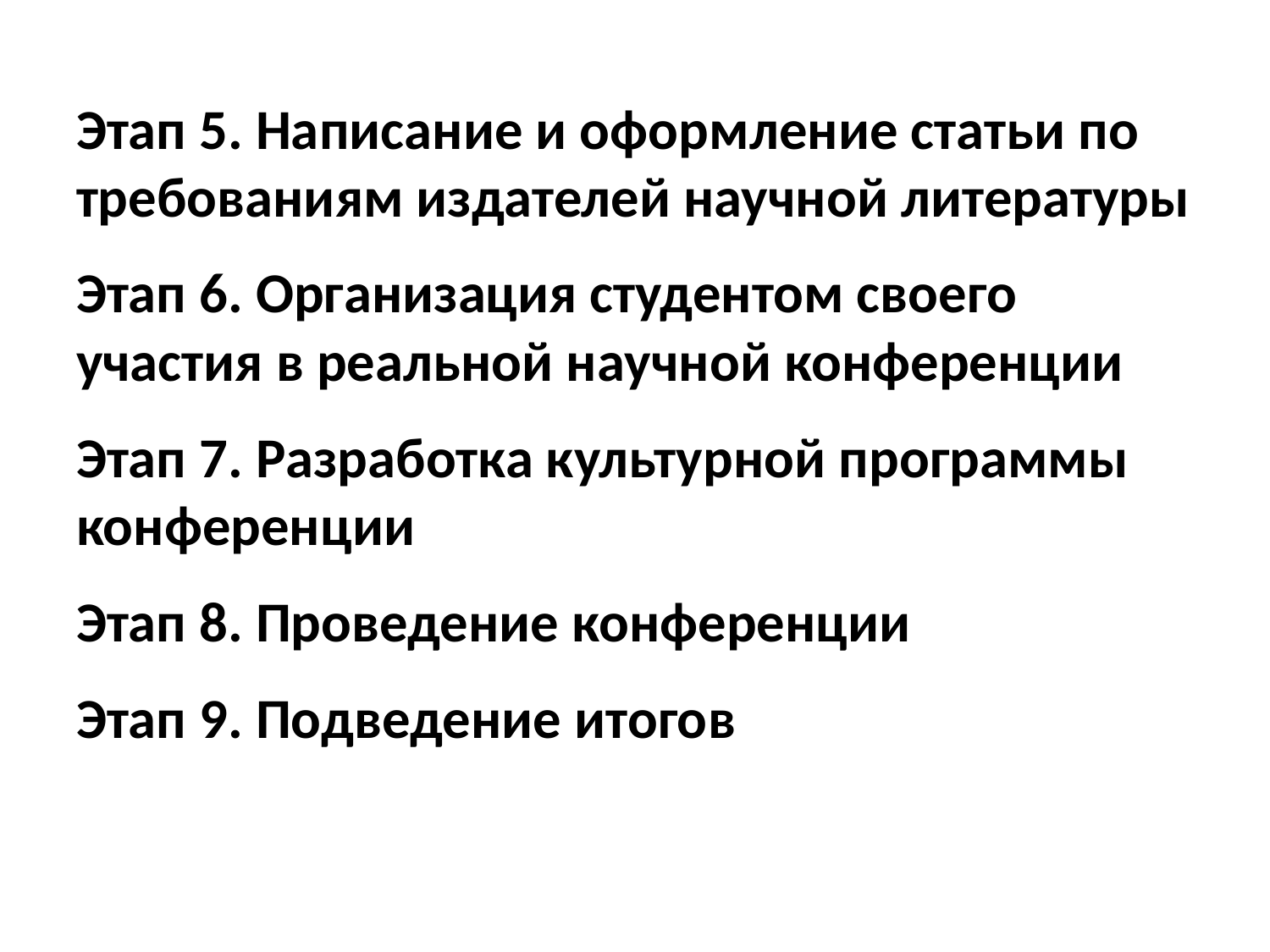

#
Этап 5. Написание и оформление статьи по требованиям издателей научной литературы
Этап 6. Организация студентом своего участия в реальной научной конференции
Этап 7. Разработка культурной программы конференции
Этап 8. Проведение конференции
Этап 9. Подведение итогов